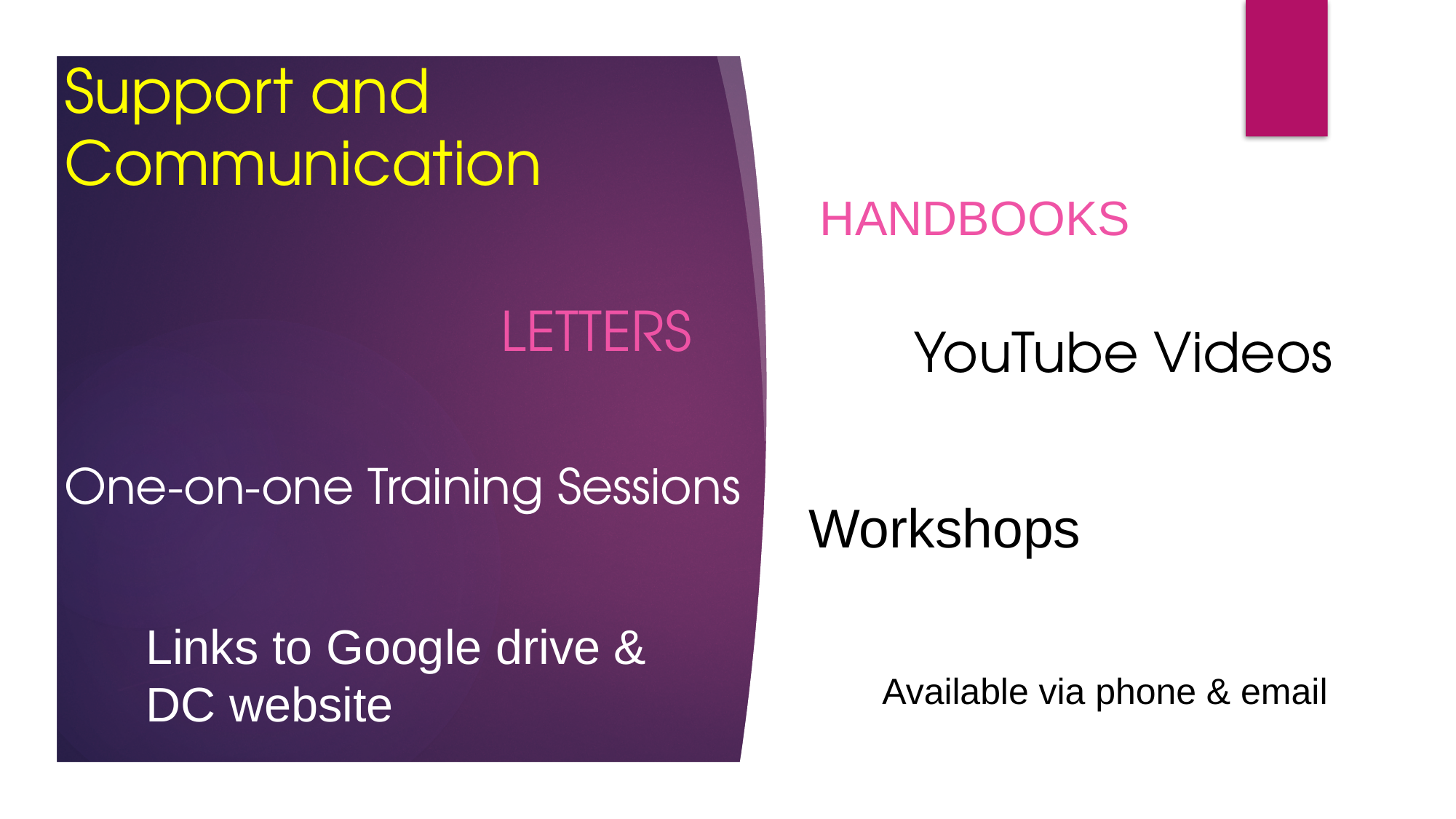

# Support and Communication
Handbooks

letters

YouTube Videos
One-on-one Training Sessions
Workshops
Links to Google drive & DC website
Available via phone & email